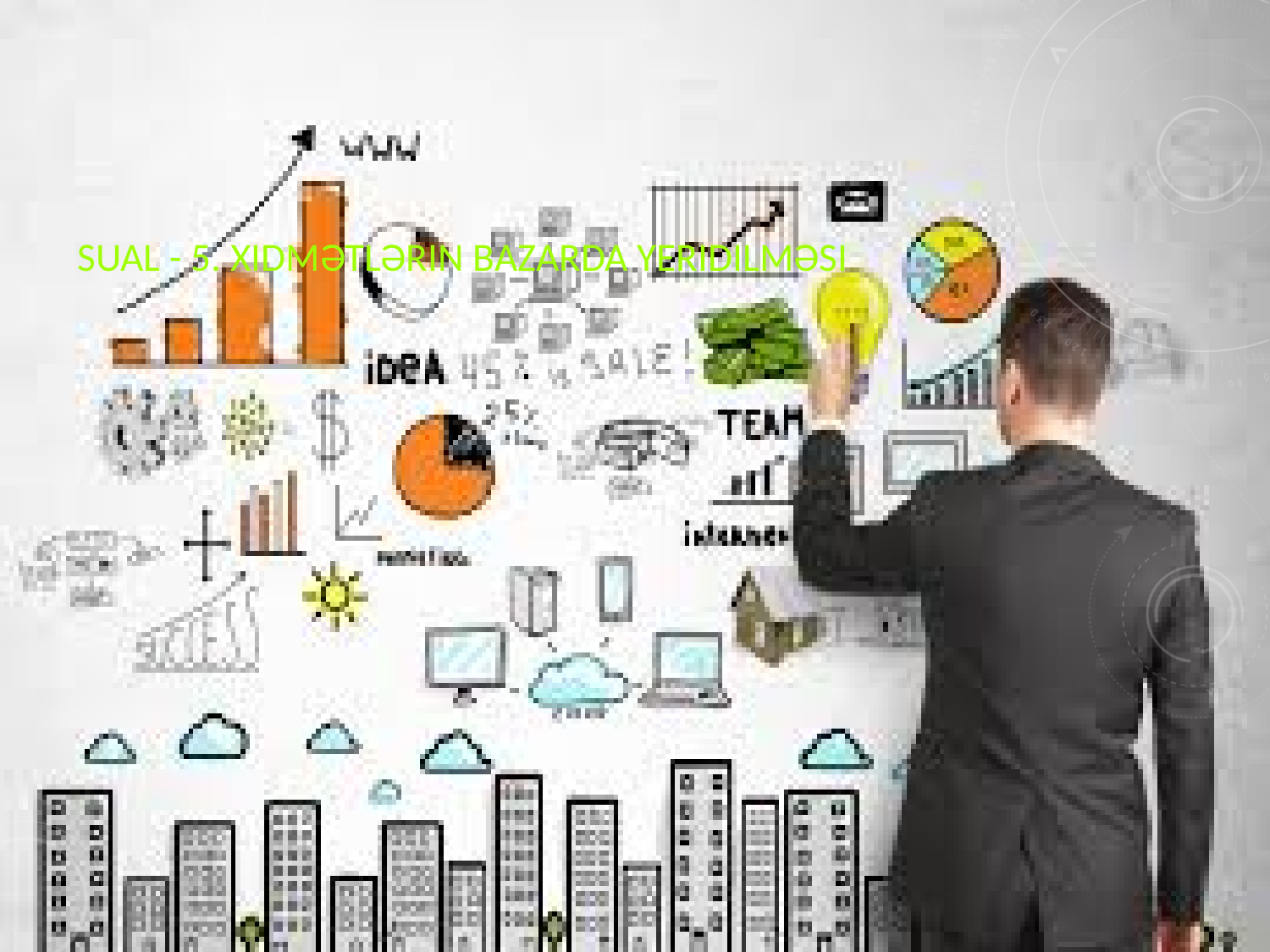

# SUAL - 5. Xidmətlərin bazarda yeridilməsi